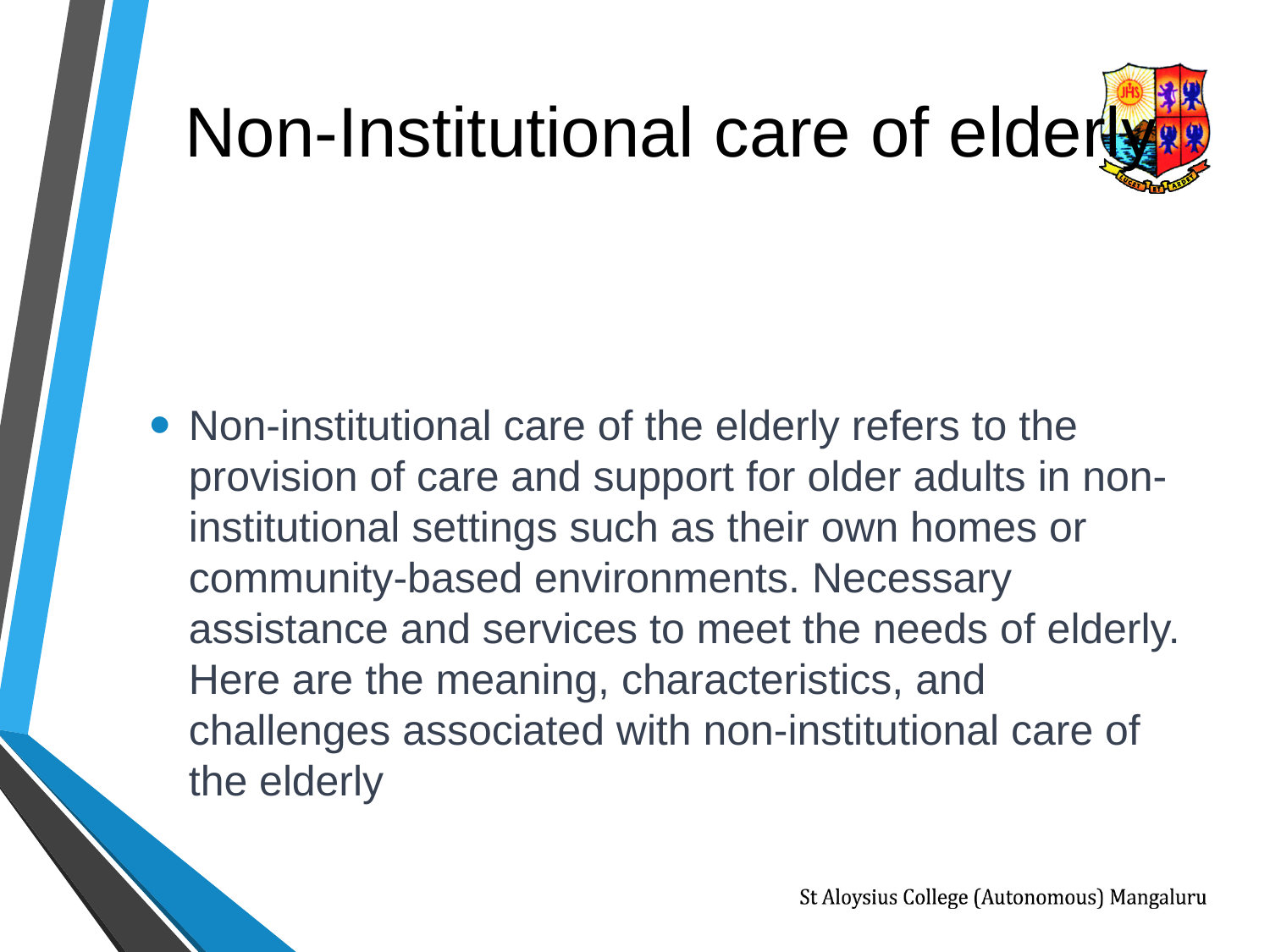

# Non-Institutional care of elderly
Non-institutional care of the elderly refers to the provision of care and support for older adults in non-institutional settings such as their own homes or community-based environments. Necessary assistance and services to meet the needs of elderly. Here are the meaning, characteristics, and challenges associated with non-institutional care of the elderly